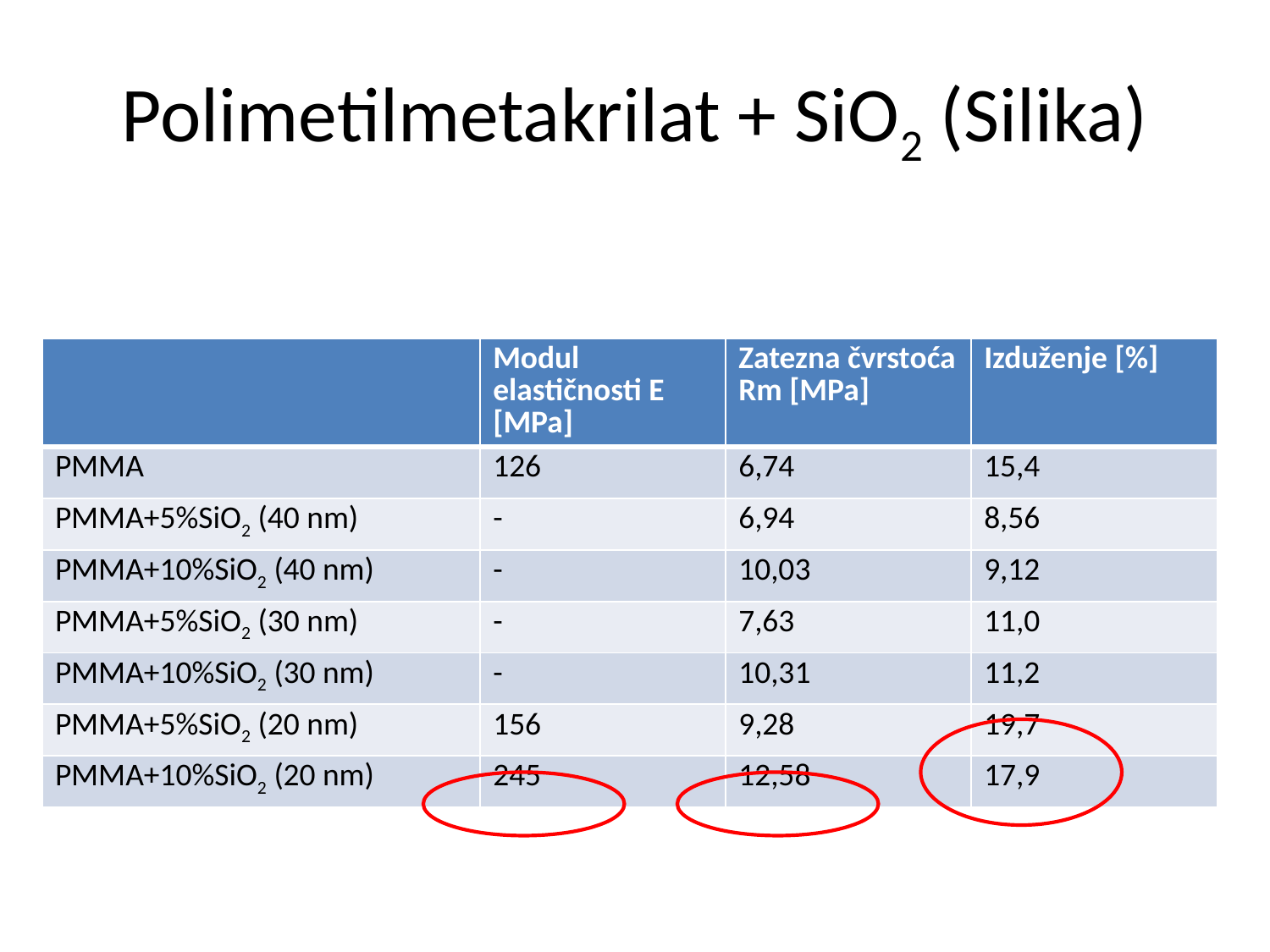

# Polimetilmetakrilat + SiO2 (Silika)
|  | Modul elastičnosti E [MPa] | Zatezna čvrstoća Rm [MPa] | Izduženje [%] |
| --- | --- | --- | --- |
| PMMA | 126 | 6,74 | 15,4 |
| PMMA+5%SiO2 (40 nm) | - | 6,94 | 8,56 |
| PMMA+10%SiO2 (40 nm) | - | 10,03 | 9,12 |
| PMMA+5%SiO2 (30 nm) | - | 7,63 | 11,0 |
| PMMA+10%SiO2 (30 nm) | - | 10,31 | 11,2 |
| PMMA+5%SiO2 (20 nm) | 156 | 9,28 | 19,7 |
| PMMA+10%SiO2 (20 nm) | 245 | 12,58 | 17,9 |